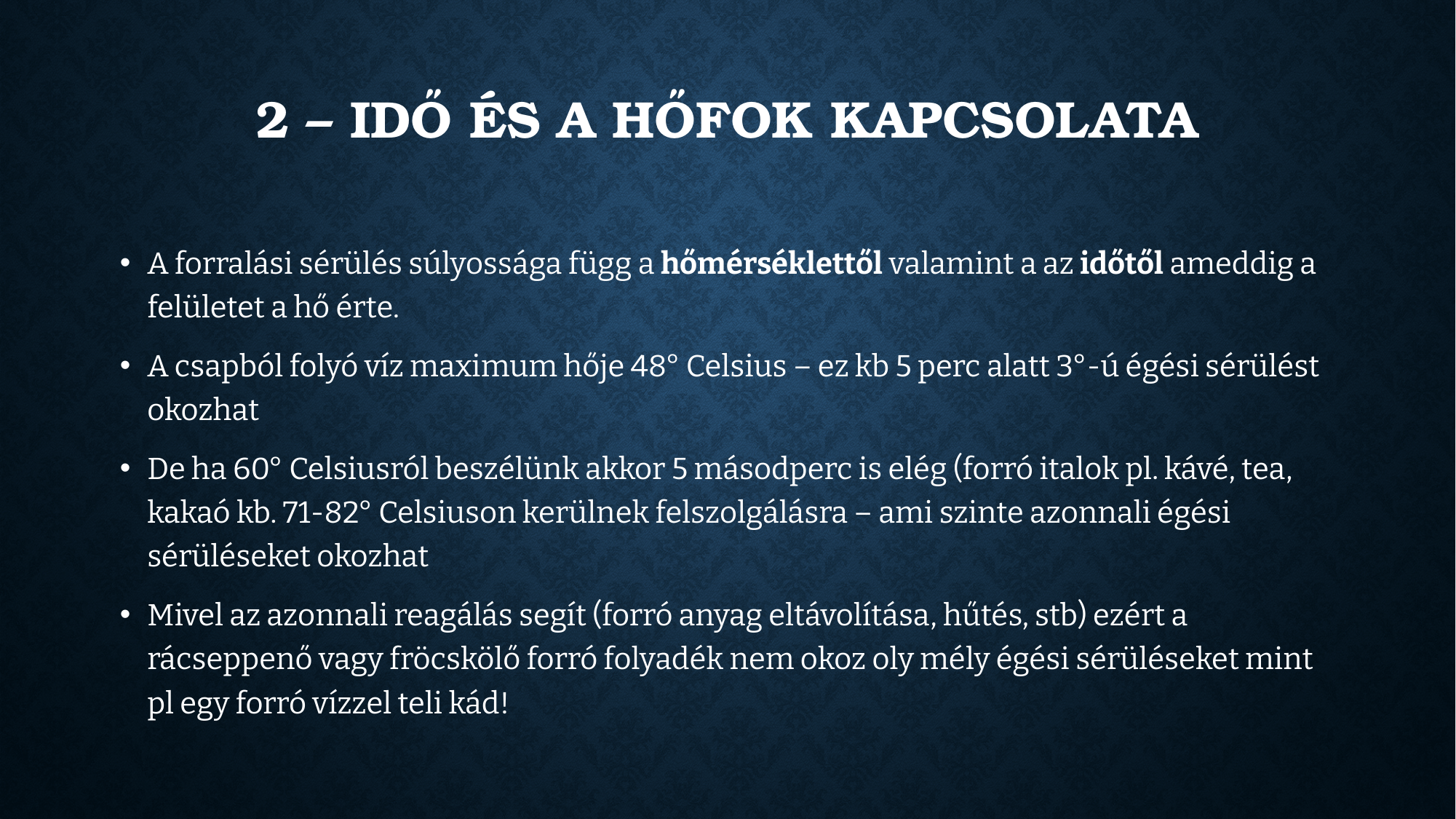

# 2 – idő és a hőfok kapcsolata
A forralási sérülés súlyossága függ a hőmérséklettől valamint a az időtől ameddig a felületet a hő érte.
A csapból folyó víz maximum hője 48° Celsius – ez kb 5 perc alatt 3°-ú égési sérülést okozhat
De ha 60° Celsiusról beszélünk akkor 5 másodperc is elég (forró italok pl. kávé, tea, kakaó kb. 71-82° Celsiuson kerülnek felszolgálásra – ami szinte azonnali égési sérüléseket okozhat
Mivel az azonnali reagálás segít (forró anyag eltávolítása, hűtés, stb) ezért a rácseppenő vagy fröcskölő forró folyadék nem okoz oly mély égési sérüléseket mint pl egy forró vízzel teli kád!